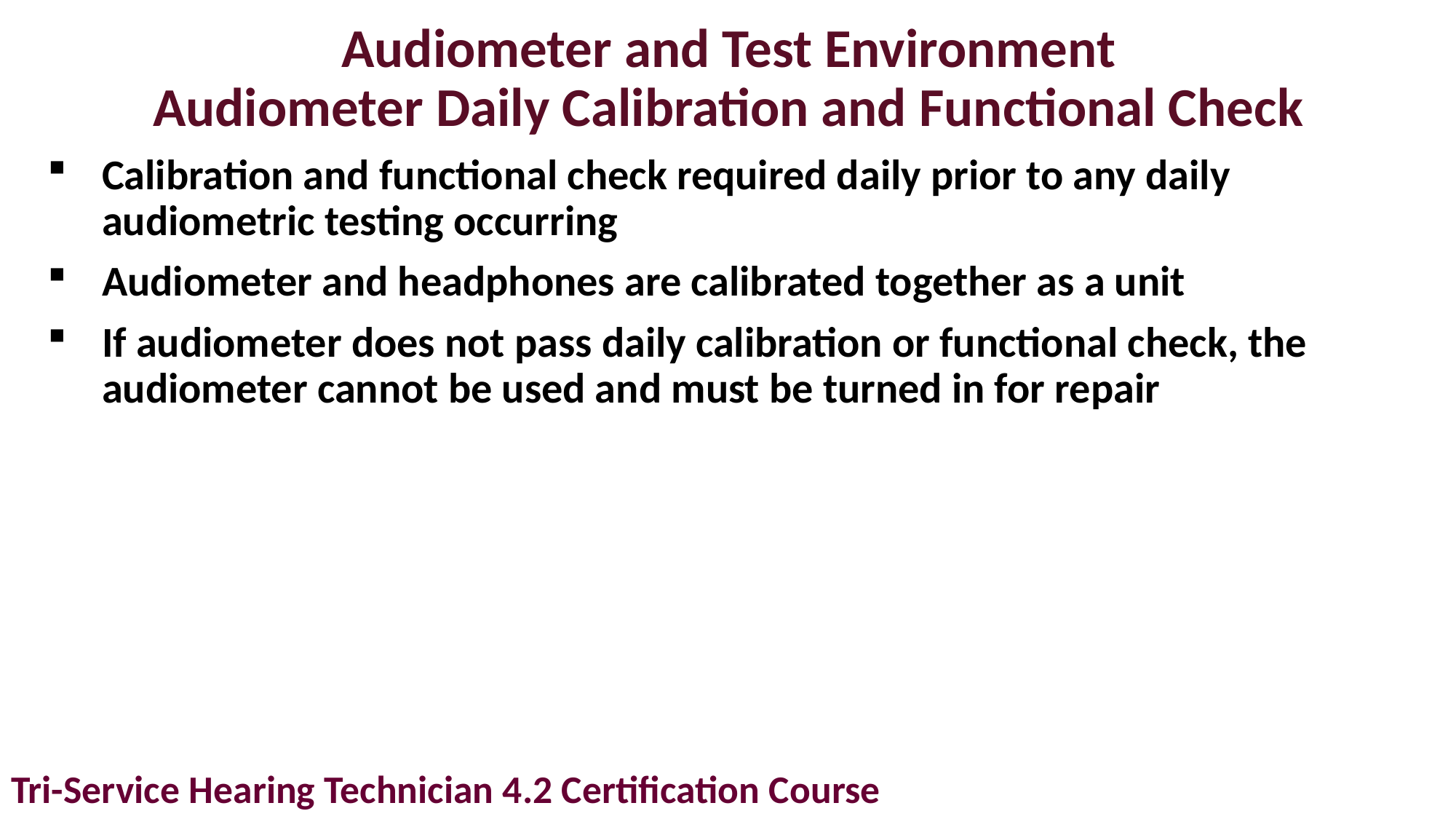

# Audiometer and Test Environment Audiometer Daily Calibration and Functional Check
Calibration and functional check required daily prior to any daily audiometric testing occurring
Audiometer and headphones are calibrated together as a unit
If audiometer does not pass daily calibration or functional check, the audiometer cannot be used and must be turned in for repair
Tri-Service Hearing Technician 4.2 Certification Course